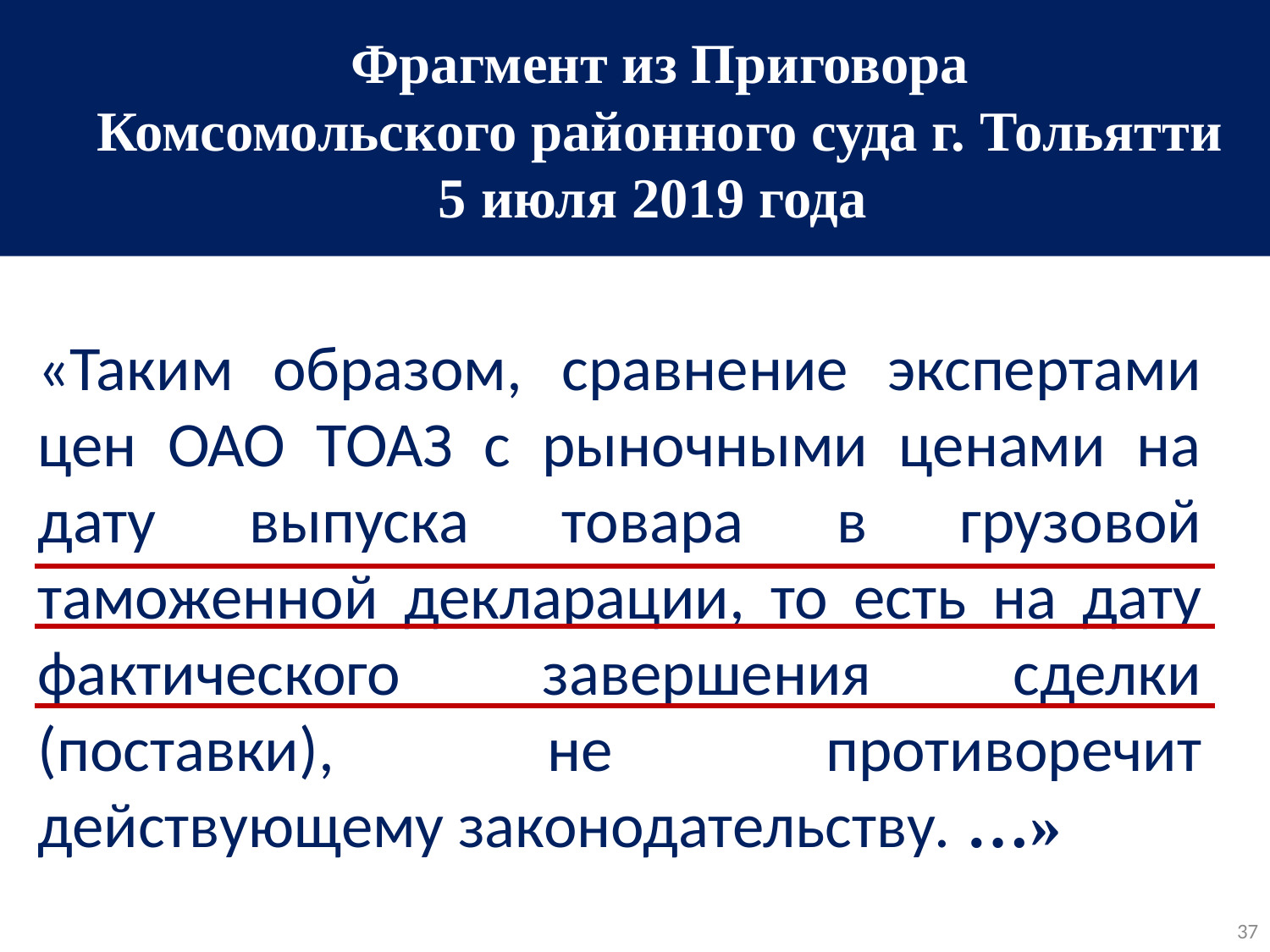

Фрагмент из Приговора
Комсомольского районного суда г. Тольятти
5 июля 2019 года

«Таким образом, сравнение экспертами цен ОАО ТОАЗ с рыночными ценами на дату выпуска товара в грузовой таможенной декларации, то есть на дату фактического завершения сделки (поставки), не противоречит действующему законодательству. …»
37